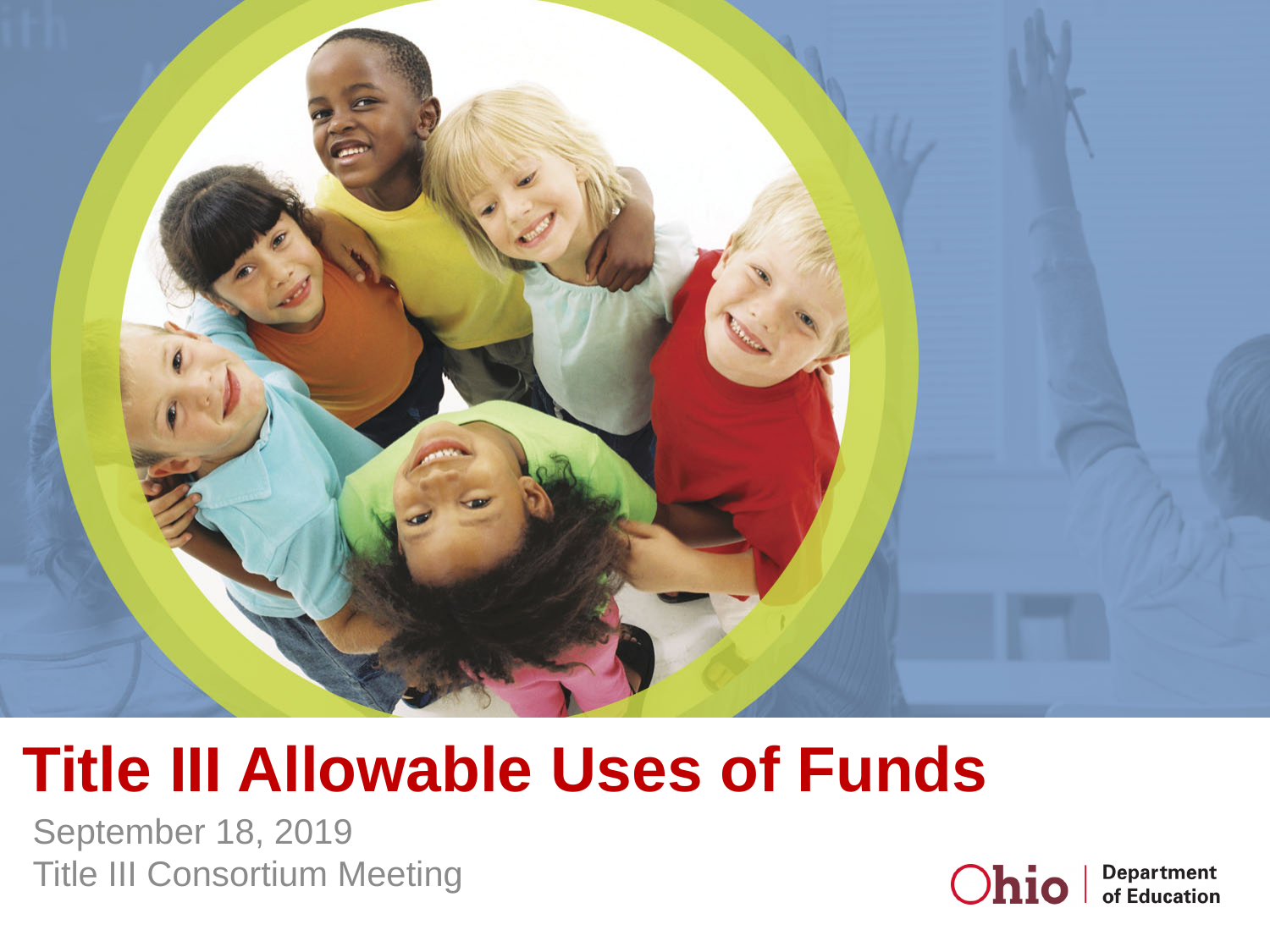

# Title III Allowable Uses of Funds
September 18, 2019
Title III Consortium Meeting